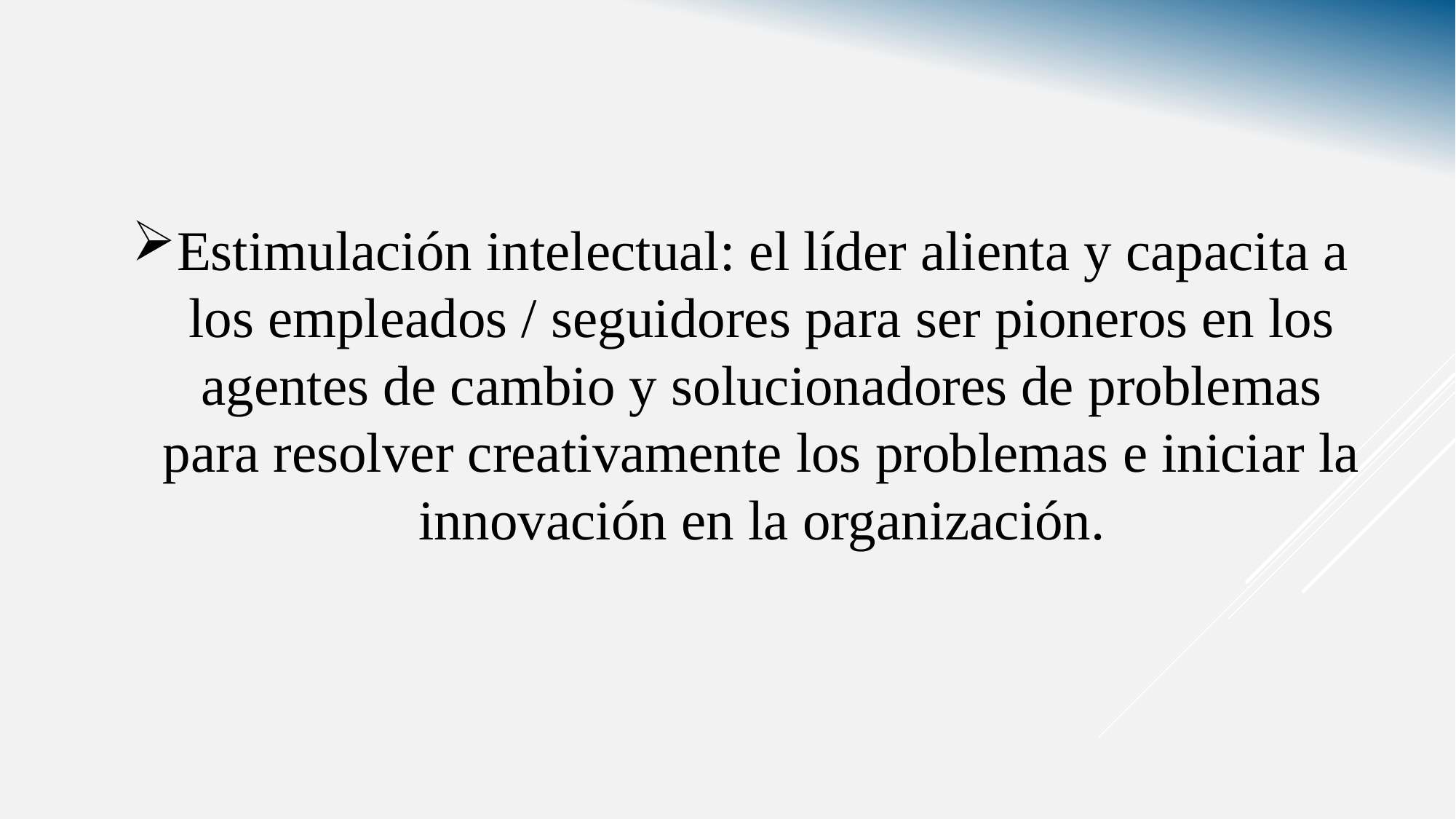

Estimulación intelectual: el líder alienta y capacita a los empleados / seguidores para ser pioneros en los agentes de cambio y solucionadores de problemas para resolver creativamente los problemas e iniciar la innovación en la organización.